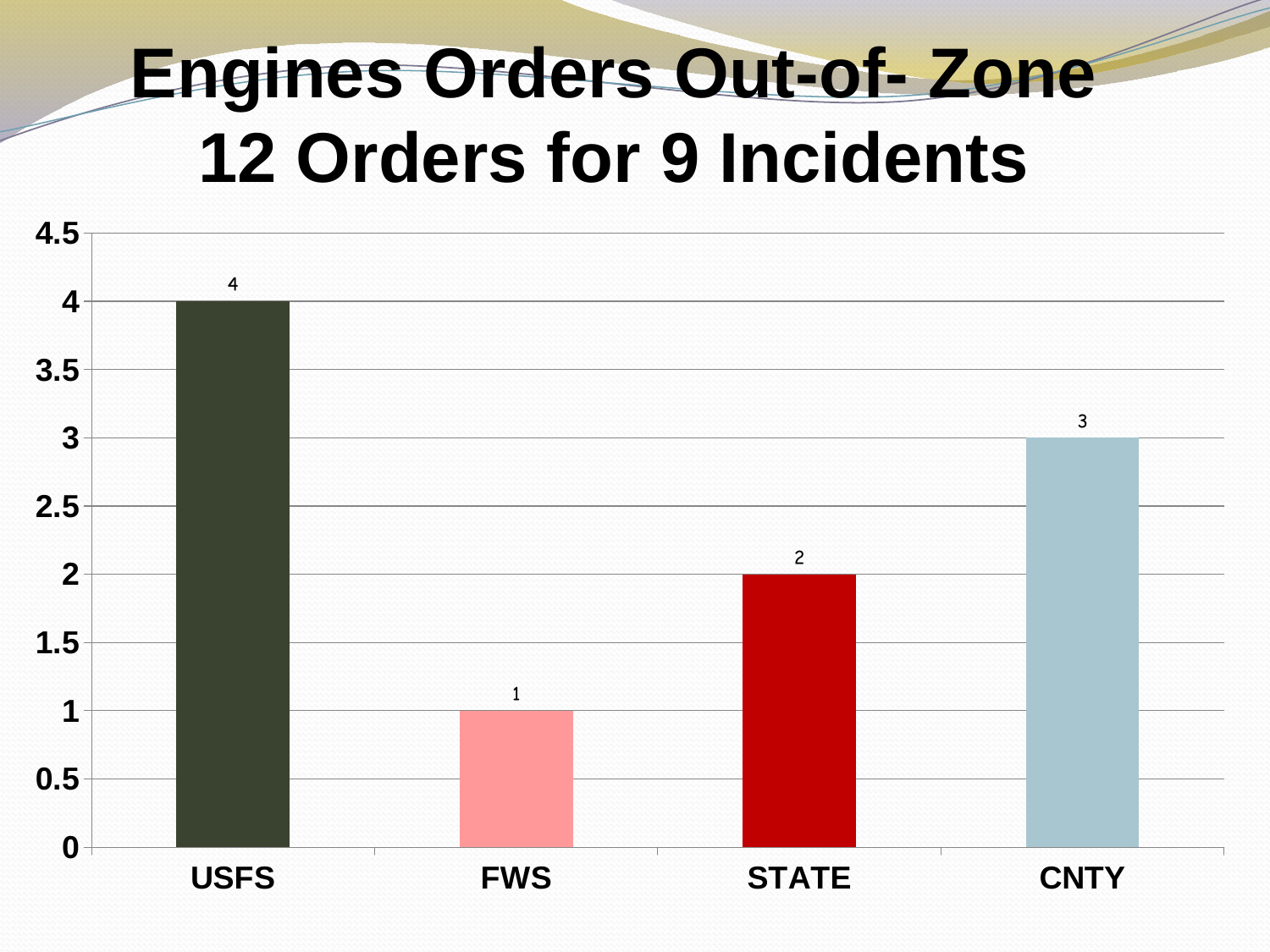

Engines Orders Out-of- Zone
12 Orders for 9 Incidents

### Chart

| Category |  |
|---|---|
| USFS | 4.0 |
| FWS | 1.0 |
| STATE | 2.0 |
| CNTY | 3.0 |